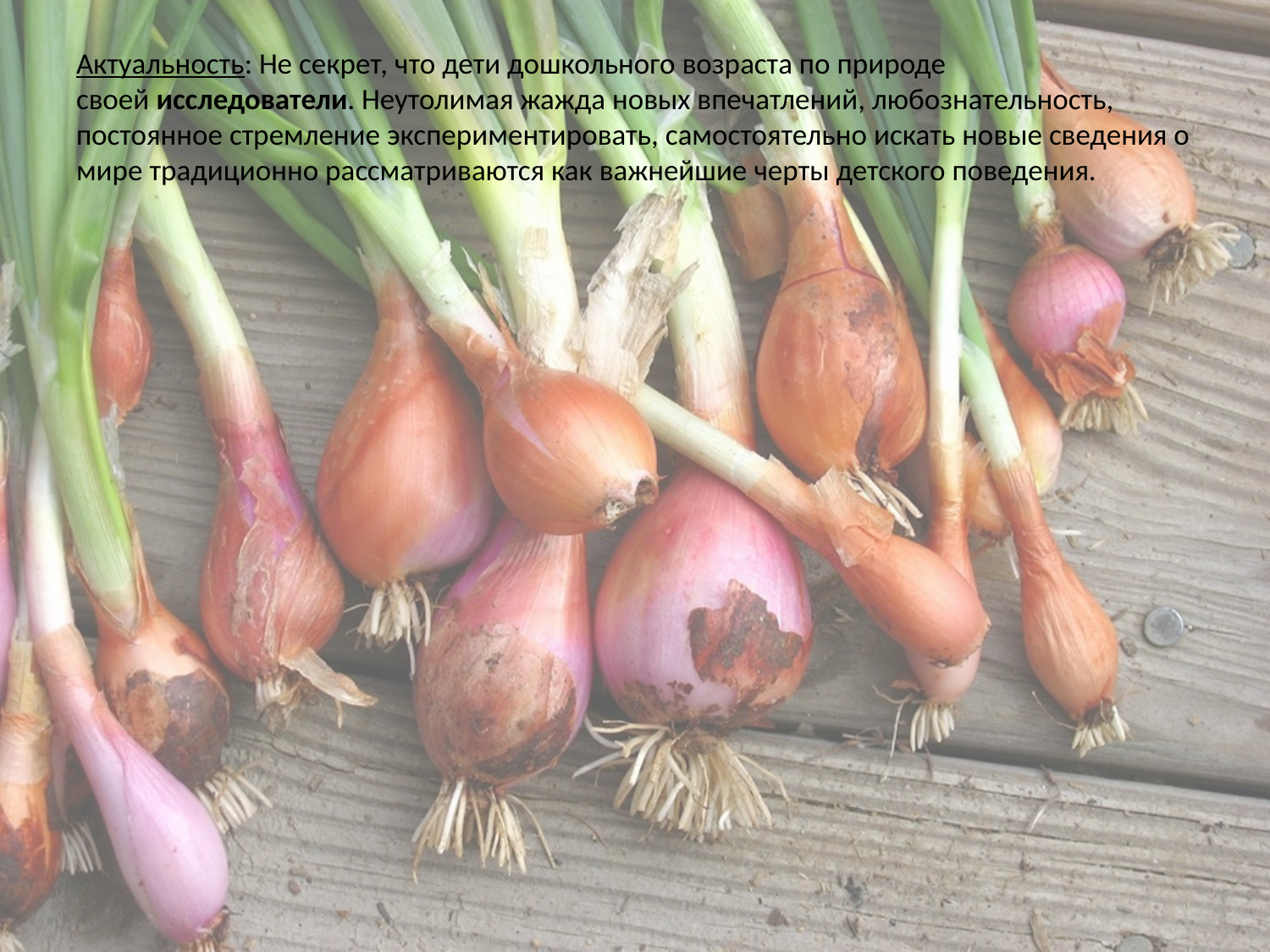

# Актуальность: Не секрет, что дети дошкольного возраста по природе своей исследователи. Неутолимая жажда новых впечатлений, любознательность, постоянное стремление экспериментировать, самостоятельно искать новые сведения о мире традиционно рассматриваются как важнейшие черты детского поведения.